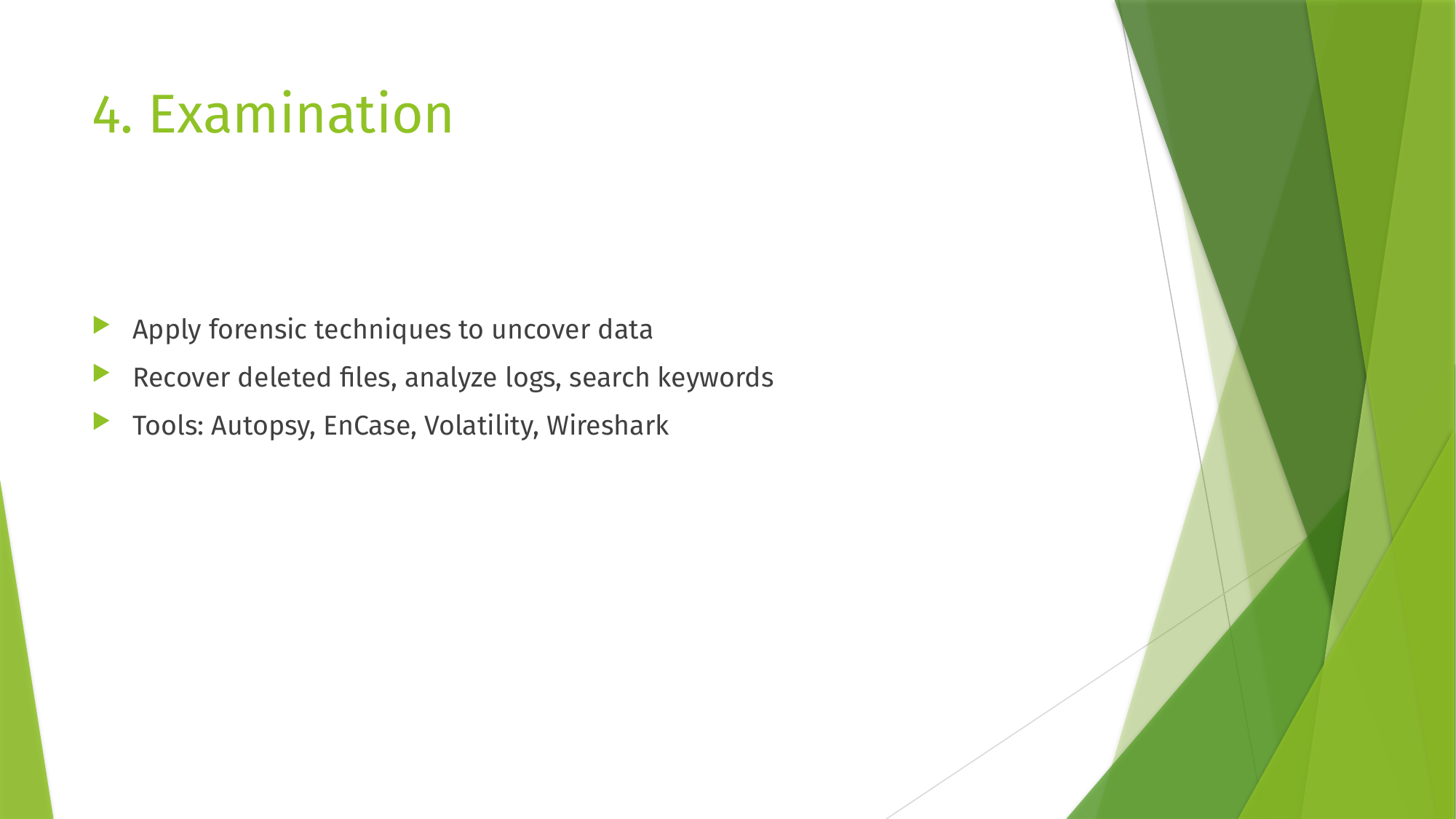

# 4. Examination

Apply forensic techniques to uncover data
Recover deleted files, analyze logs, search keywords
Tools: Autopsy, EnCase, Volatility, Wireshark